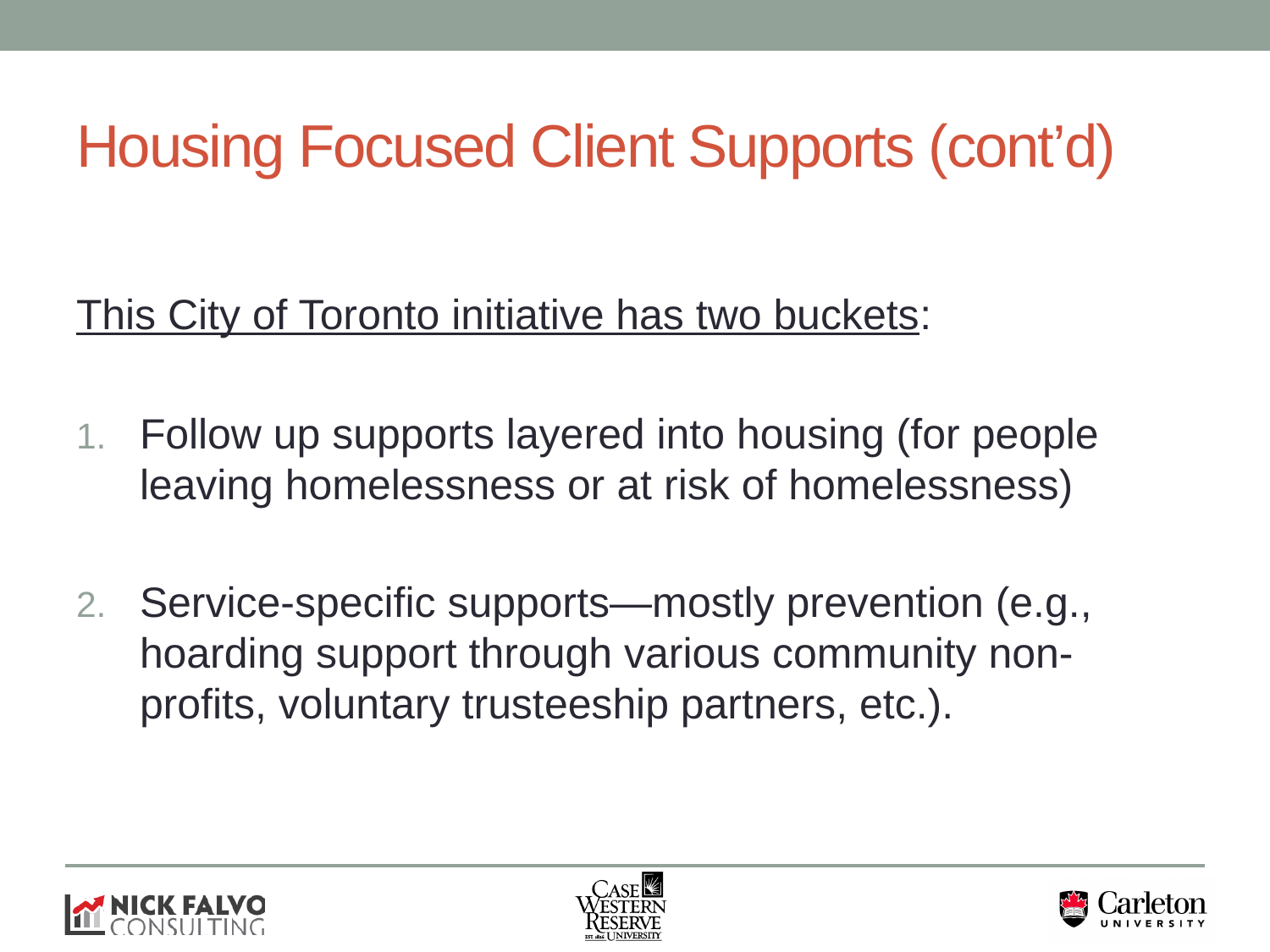

# Housing Focused Client Supports (cont’d)

This City of Toronto initiative has two buckets:

Follow up supports layered into housing (for people leaving homelessness or at risk of homelessness)

Service-specific supports—mostly prevention (e.g., hoarding support through various community non-profits, voluntary trusteeship partners, etc.).